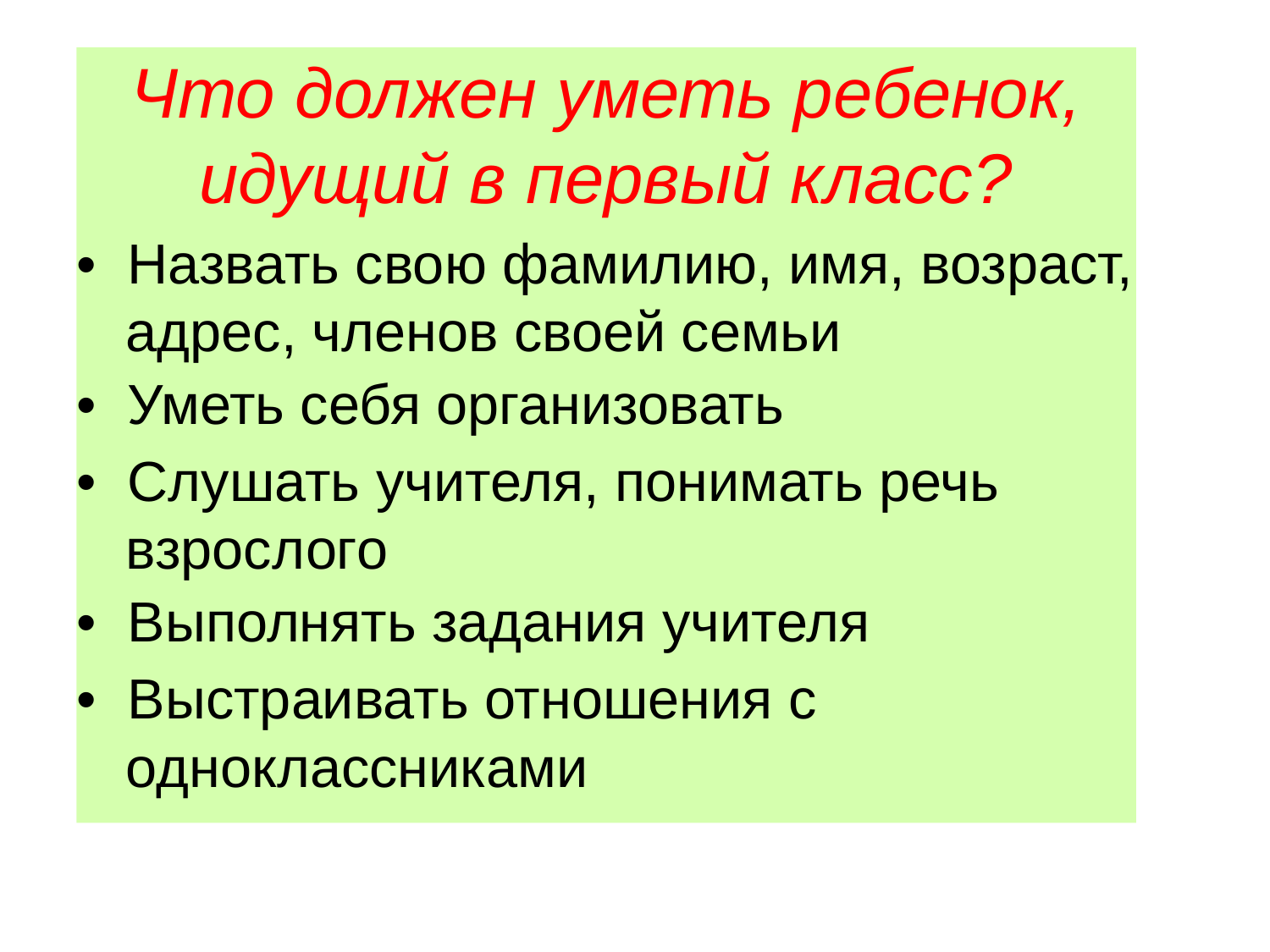

Что должен уметь ребенок, идущий в первый класс?
•  Назвать свою фамилию, имя, возраст, адрес, членов своей семьи
•  Уметь себя организовать
•  Слушать учителя, понимать речь взрослого
•  Выполнять задания учителя
•  Выстраивать отношения с одноклассниками